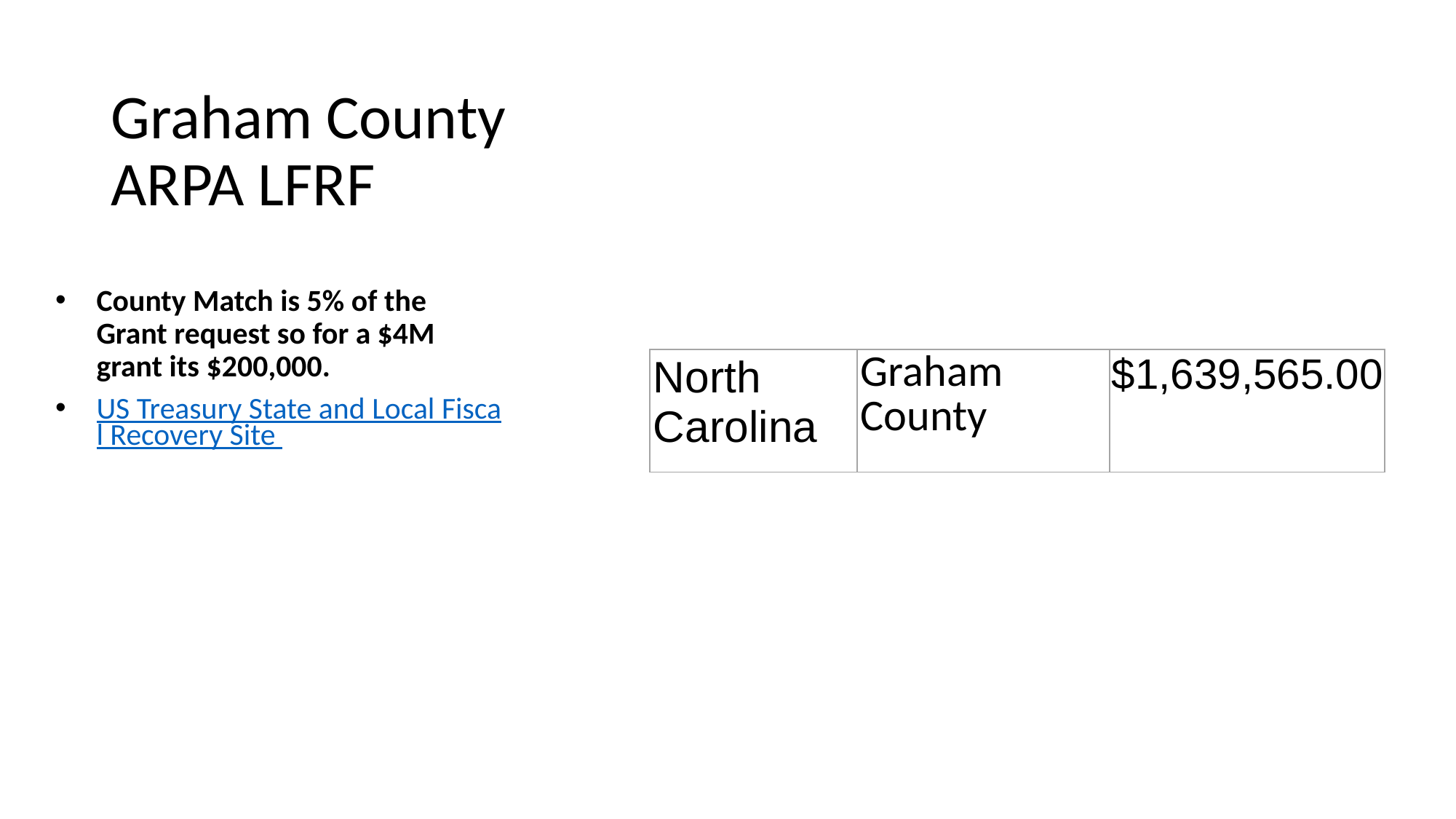

# Graham County
ARPA LFRF
County Match is 5% of the Grant request so for a $4M grant its $200,000.
US Treasury State and Local Fiscal Recovery Site
| North Carolina | Graham County | $1,639,565.00 |
| --- | --- | --- |